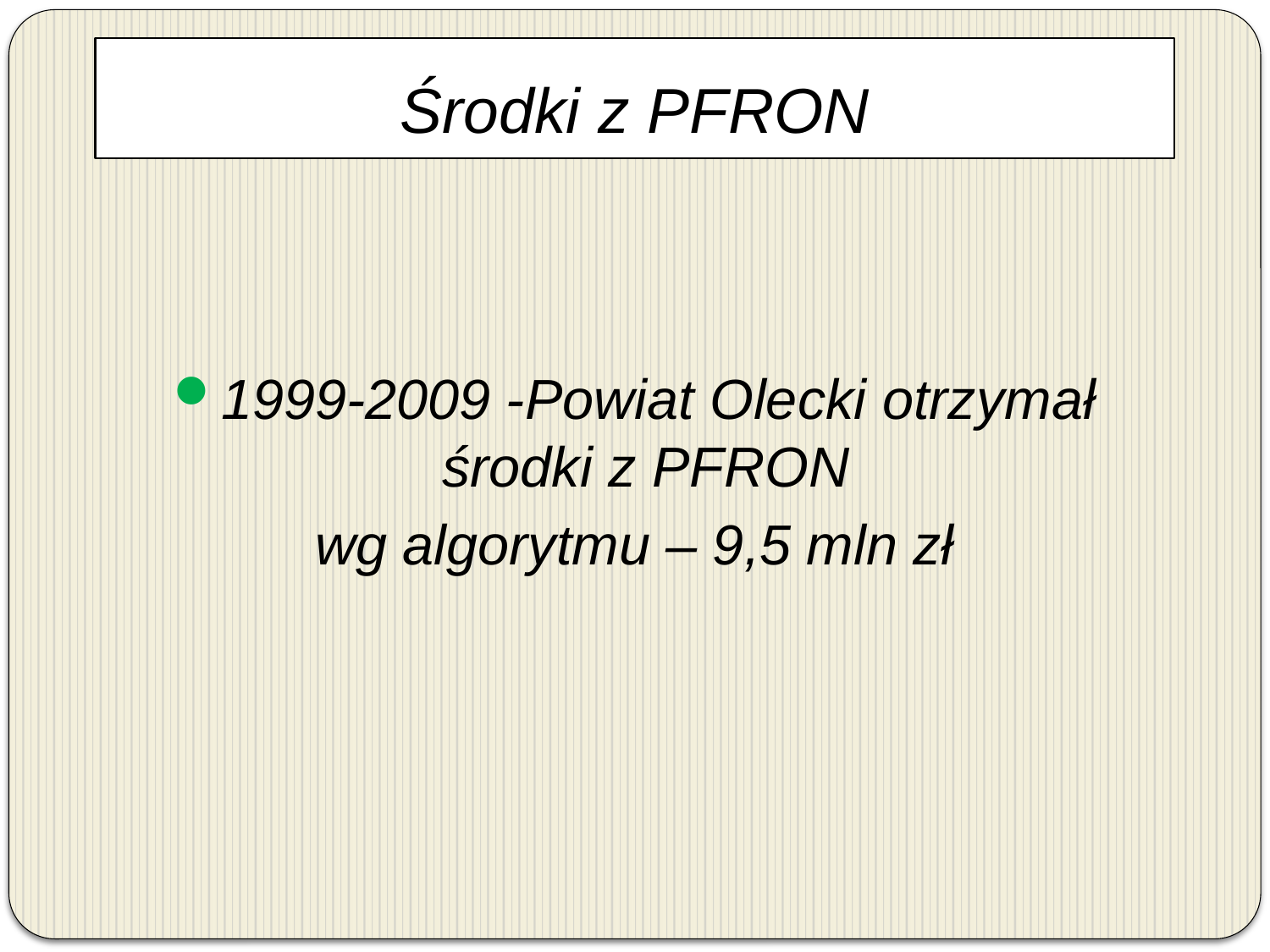

# Środki z PFRON

1999-2009 -Powiat Olecki otrzymał środki z PFRON
wg algorytmu – 9,5 mln zł